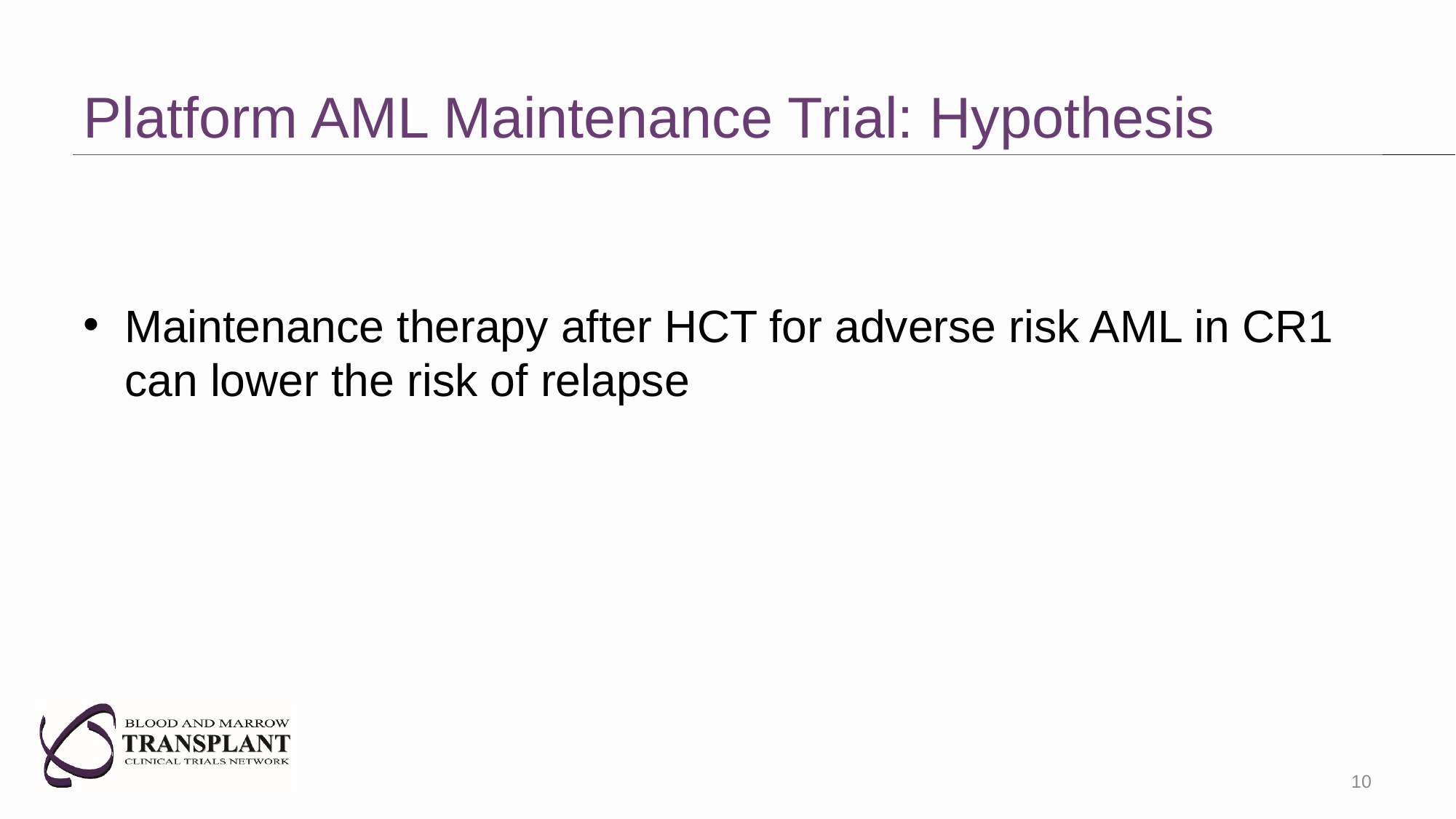

# Platform AML Maintenance Trial: Hypothesis

Maintenance therapy after HCT for adverse risk AML in CR1 can lower the risk of relapse

10